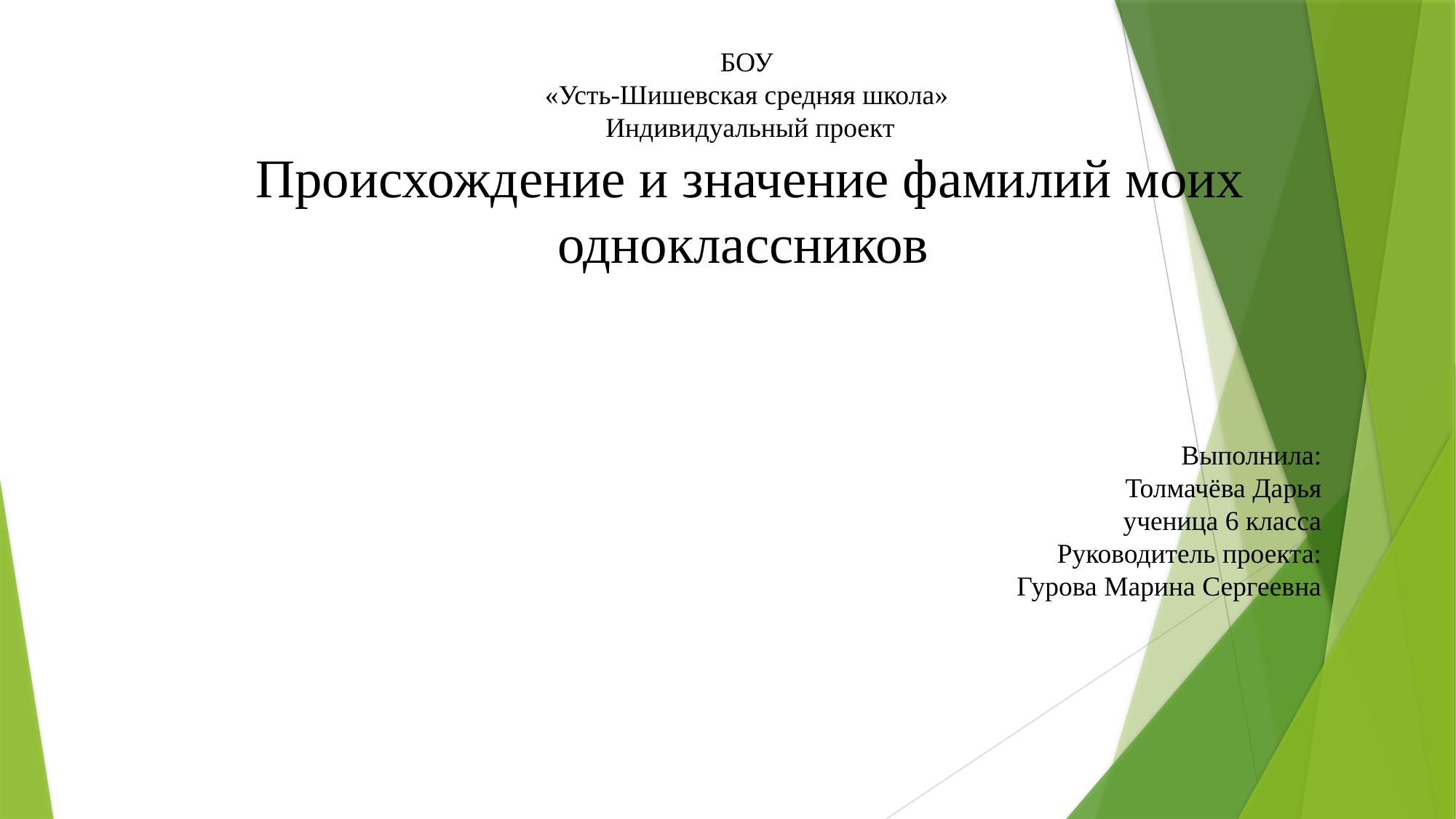

БОУ
«Усть-Шишевская средняя школа» 
Индивидуальный проект
Происхождение и значение фамилий моих одноклассников

Выполнила:
 Толмачёва Дарья
ученица 6 класса
Руководитель проекта:
Гурова Марина Сергеевна